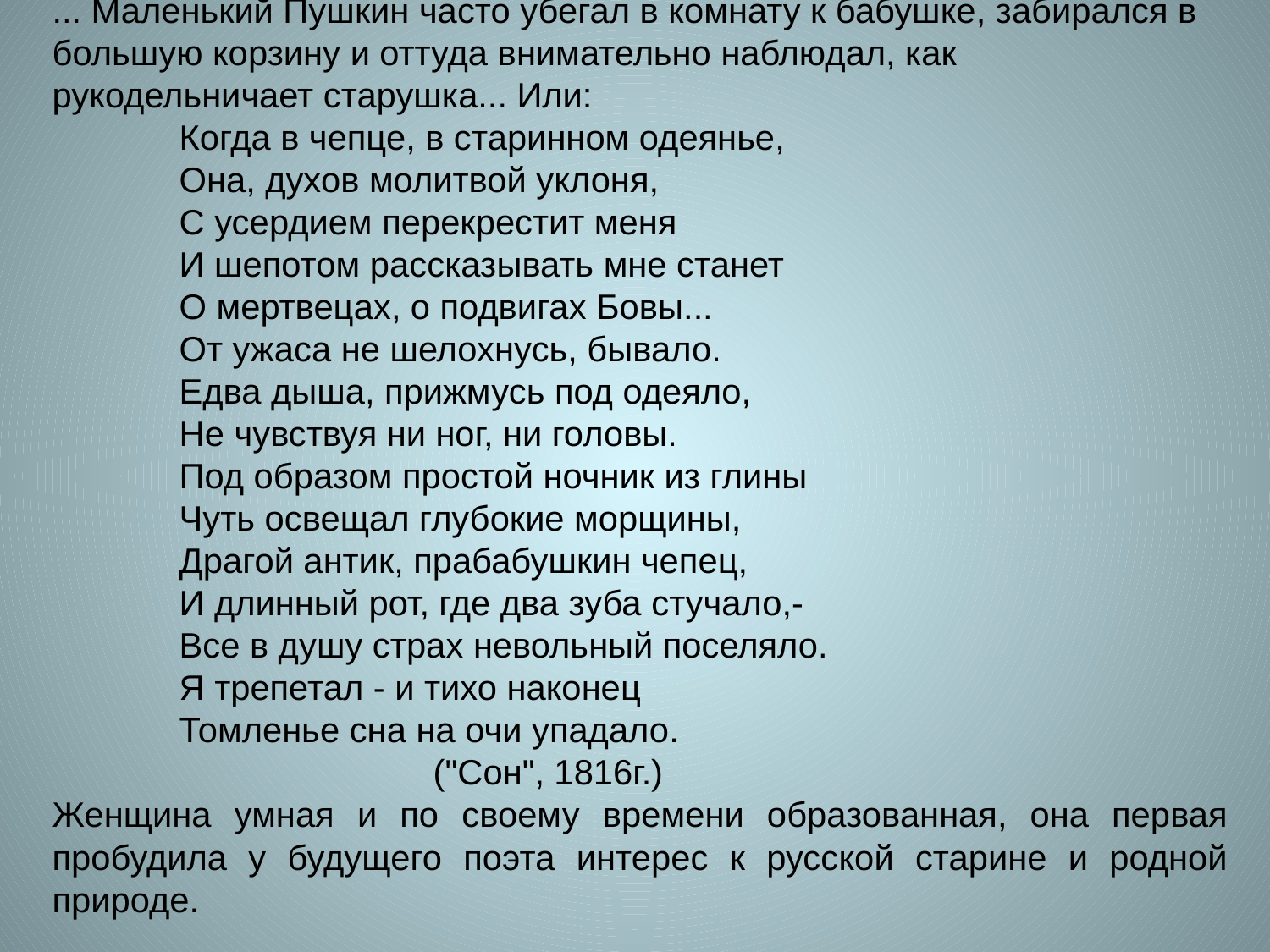

... Маленький Пушкин часто убегал в комнату к бабушке, забирался в большую корзину и оттуда внимательно наблюдал, как рукодельничает старушка... Или:
	Когда в чепце, в старинном одеянье,
	Она, духов молитвой уклоня,
	С усердием перекрестит меня
	И шепотом рассказывать мне станет
	О мертвецах, о подвигах Бовы...
	От ужаса не шелохнусь, бывало.
	Едва дыша, прижмусь под одеяло,
	Не чувствуя ни ног, ни головы.
	Под образом простой ночник из глины
	Чуть освещал глубокие морщины,
	Драгой антик, прабабушкин чепец,
	И длинный рот, где два зуба стучало,-
	Все в душу страх невольный поселяло.
	Я трепетал - и тихо наконец
	Томленье сна на очи упадало.
			("Сон", 1816г.)
Женщина умная и по своему времени образованная, она первая пробудила у будущего поэта интерес к русской старине и родной природе.